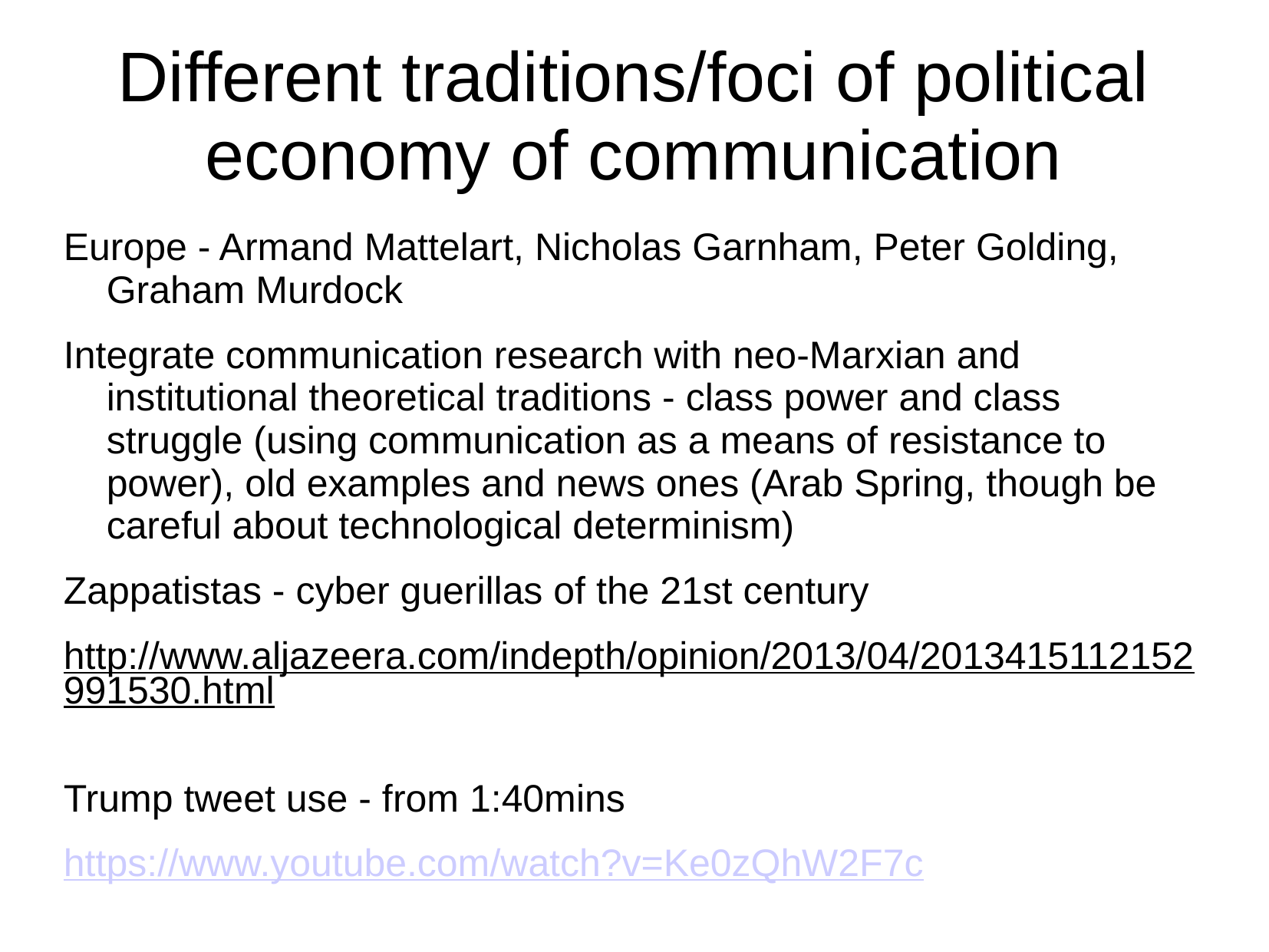

# Different traditions/foci of political economy of communication
Europe - Armand Mattelart, Nicholas Garnham, Peter Golding, Graham Murdock
Integrate communication research with neo-Marxian and institutional theoretical traditions - class power and class struggle (using communication as a means of resistance to power), old examples and news ones (Arab Spring, though be careful about technological determinism)
Zappatistas - cyber guerillas of the 21st century
http://www.aljazeera.com/indepth/opinion/2013/04/2013415112152991530.html
Trump tweet use - from 1:40mins
https://www.youtube.com/watch?v=Ke0zQhW2F7c